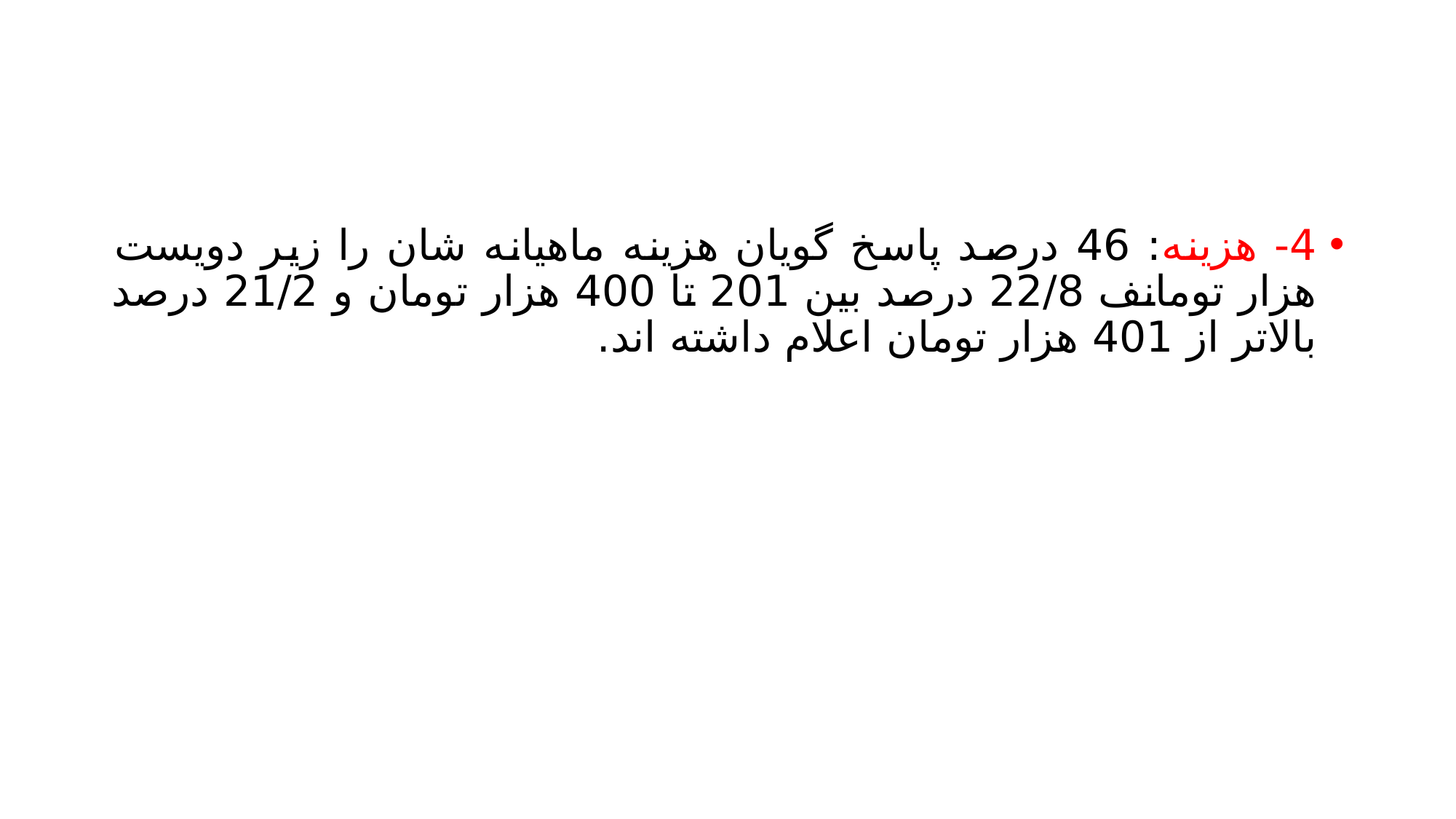

#
4- هزینه: 46 درصد پاسخ گویان هزینه ماهیانه شان را زیر دویست هزار تومانف 22/8 درصد بین 201 تا 400 هزار تومان و 21/2 درصد بالاتر از 401 هزار تومان اعلام داشته اند.